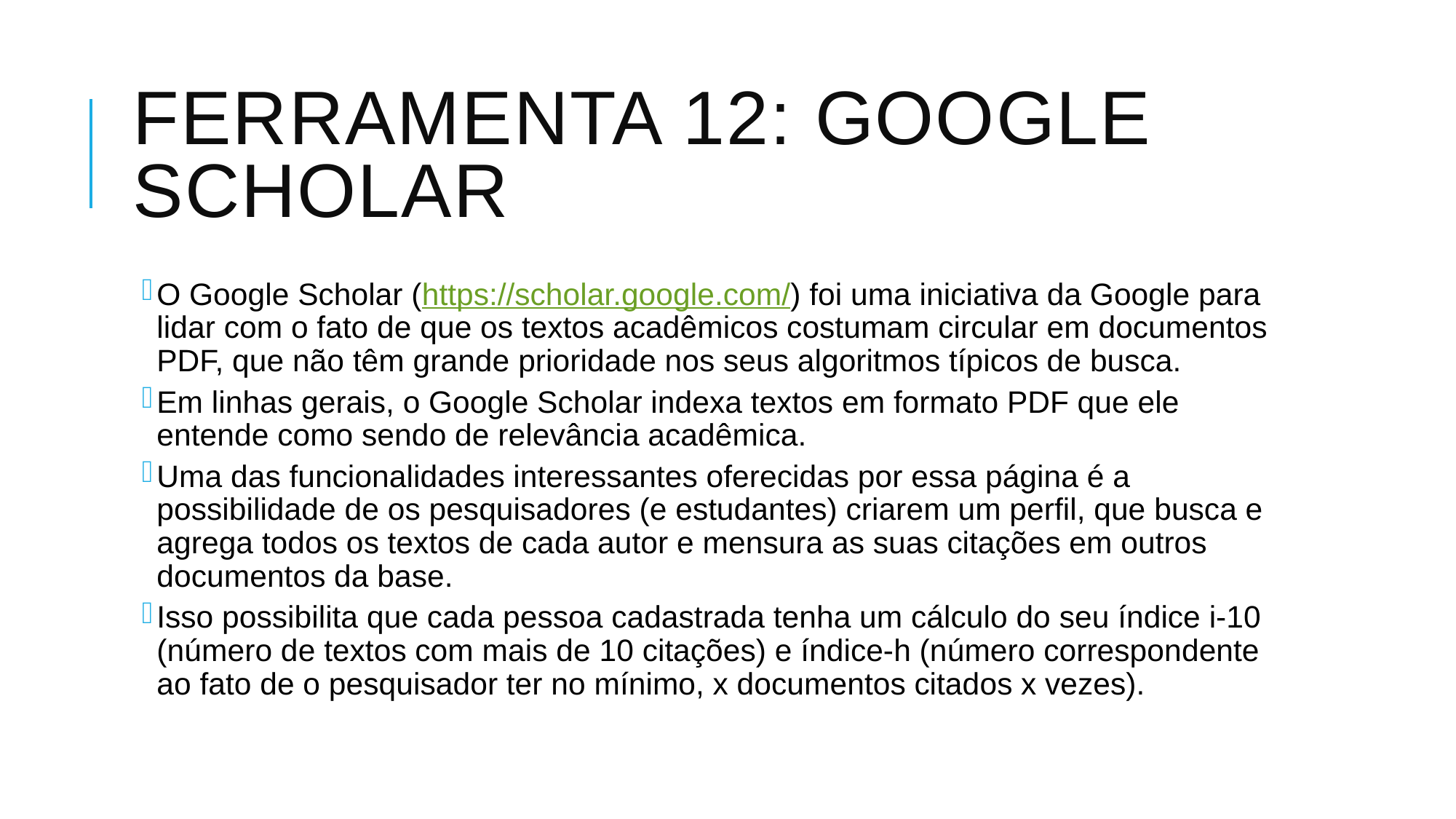

# Ferramenta 12: Google Scholar
O Google Scholar (https://scholar.google.com/) foi uma iniciativa da Google para lidar com o fato de que os textos acadêmicos costumam circular em documentos PDF, que não têm grande prioridade nos seus algoritmos típicos de busca.
Em linhas gerais, o Google Scholar indexa textos em formato PDF que ele entende como sendo de relevância acadêmica.
Uma das funcionalidades interessantes oferecidas por essa página é a possibilidade de os pesquisadores (e estudantes) criarem um perfil, que busca e agrega todos os textos de cada autor e mensura as suas citações em outros documentos da base.
Isso possibilita que cada pessoa cadastrada tenha um cálculo do seu índice i-10 (número de textos com mais de 10 citações) e índice-h (número correspondente ao fato de o pesquisador ter no mínimo, x documentos citados x vezes).